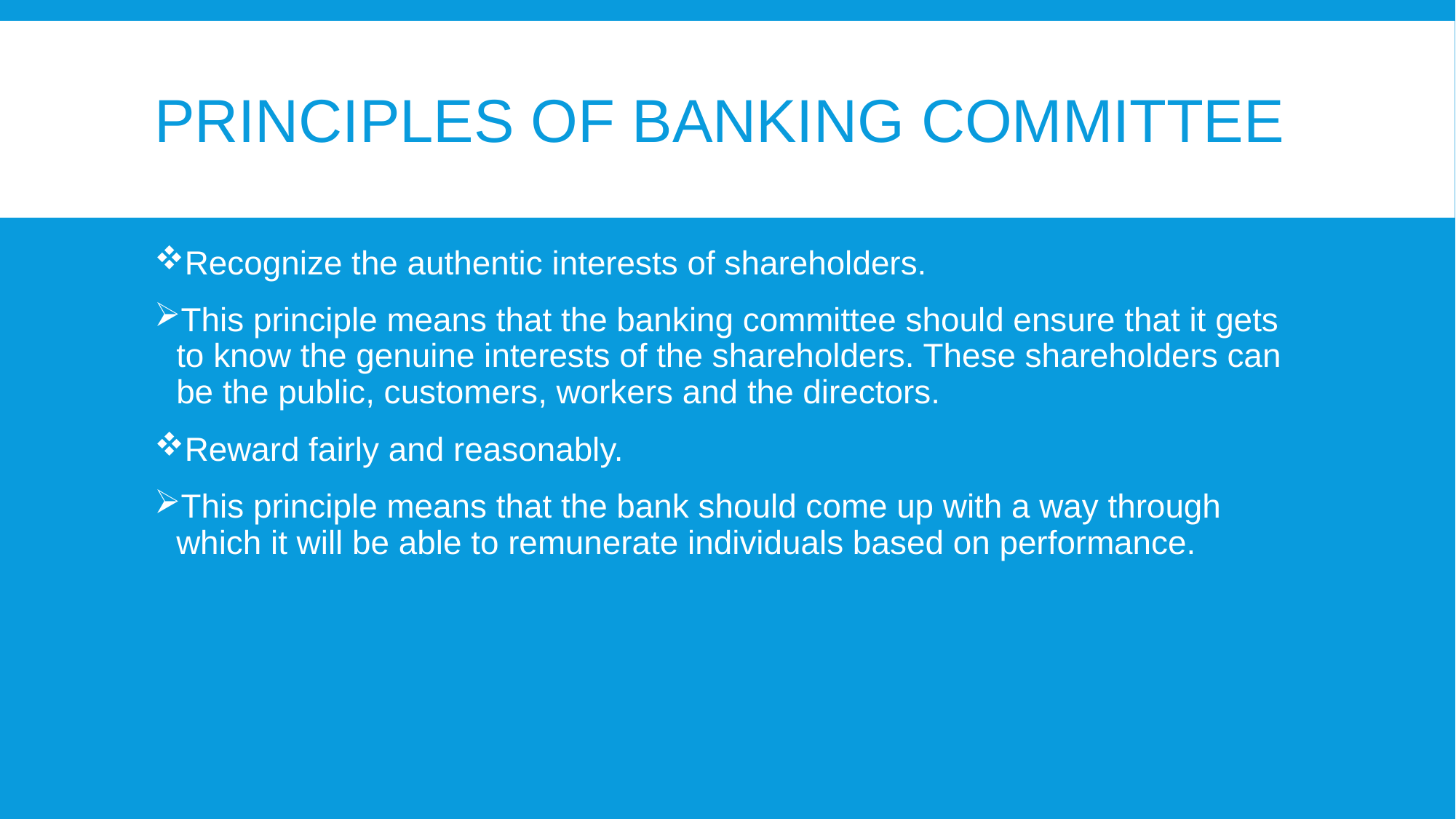

# Principles of Banking Committee
Recognize the authentic interests of shareholders.
This principle means that the banking committee should ensure that it gets to know the genuine interests of the shareholders. These shareholders can be the public, customers, workers and the directors.
Reward fairly and reasonably.
This principle means that the bank should come up with a way through which it will be able to remunerate individuals based on performance.